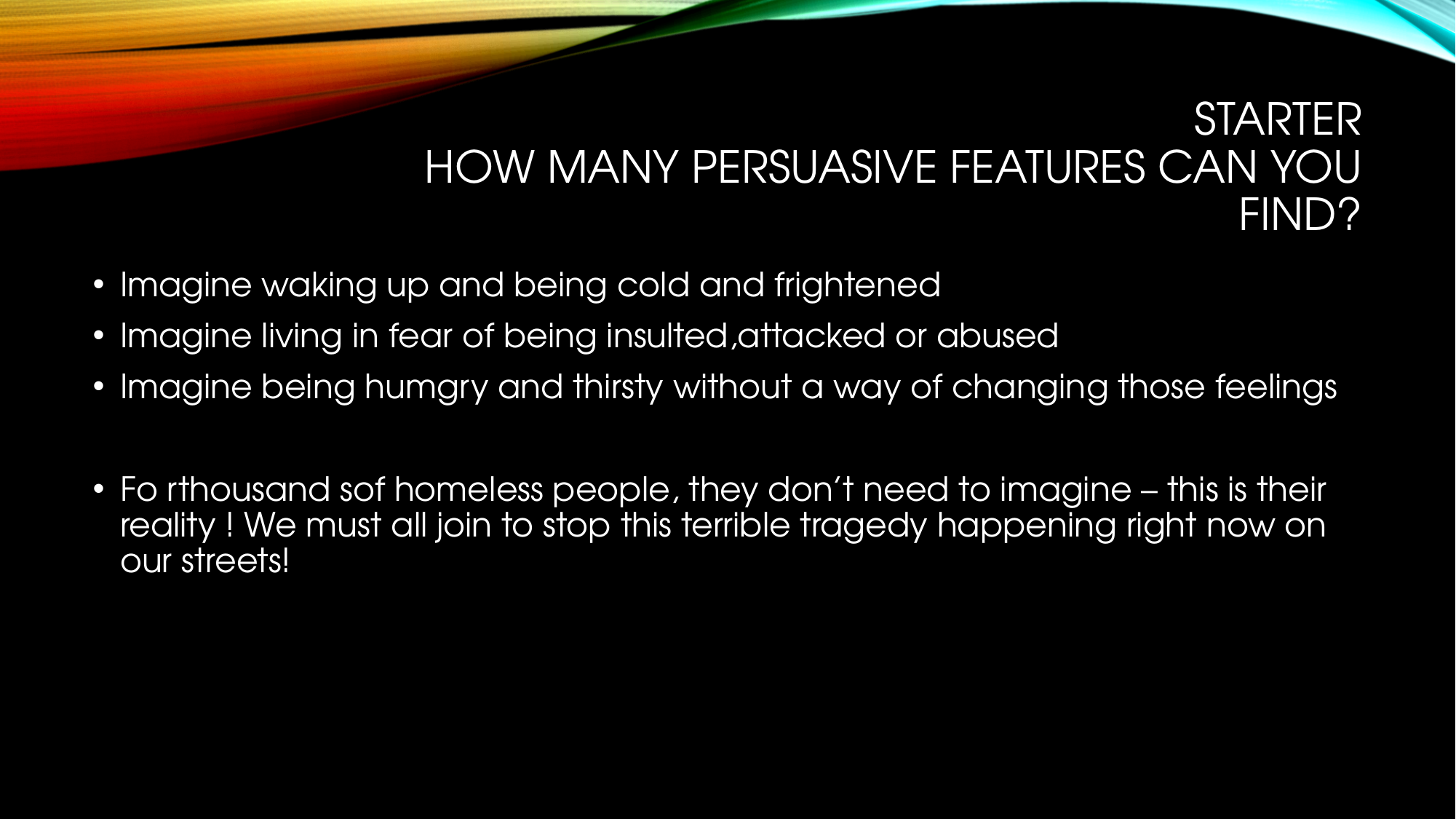

# Starter How many persuasive features can you find?
Imagine waking up and being cold and frightened
Imagine living in fear of being insulted,attacked or abused
Imagine being humgry and thirsty without a way of changing those feelings

Fo rthousand sof homeless people, they don’t need to imagine – this is their reality ! We must all join to stop this terrible tragedy happening right now on our streets!